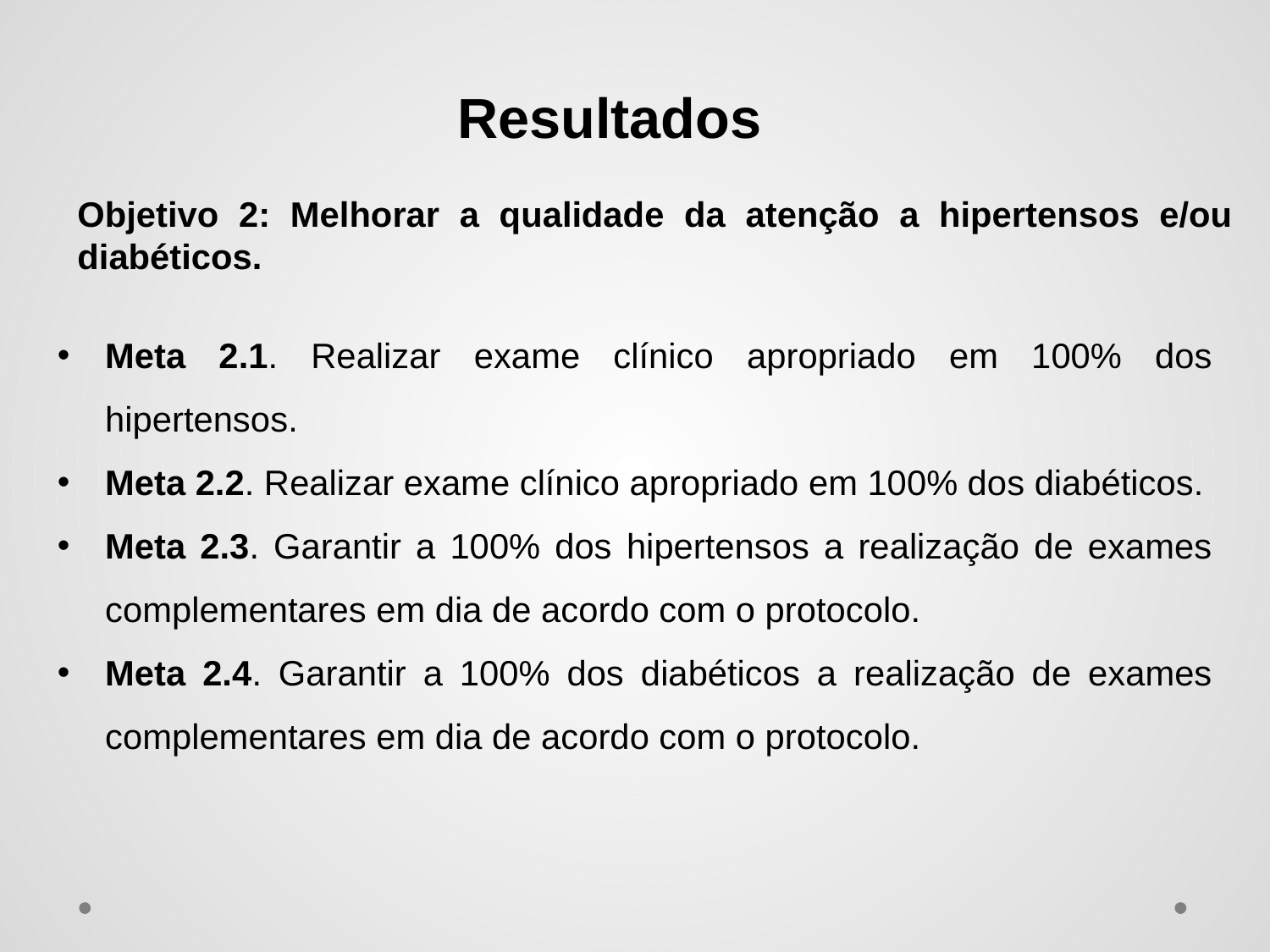

Resultados
Objetivo 2: Melhorar a qualidade da atenção a hipertensos e/ou diabéticos.
Meta 2.1. Realizar exame clínico apropriado em 100% dos hipertensos.
Meta 2.2. Realizar exame clínico apropriado em 100% dos diabéticos.
Meta 2.3. Garantir a 100% dos hipertensos a realização de exames complementares em dia de acordo com o protocolo.
Meta 2.4. Garantir a 100% dos diabéticos a realização de exames complementares em dia de acordo com o protocolo.